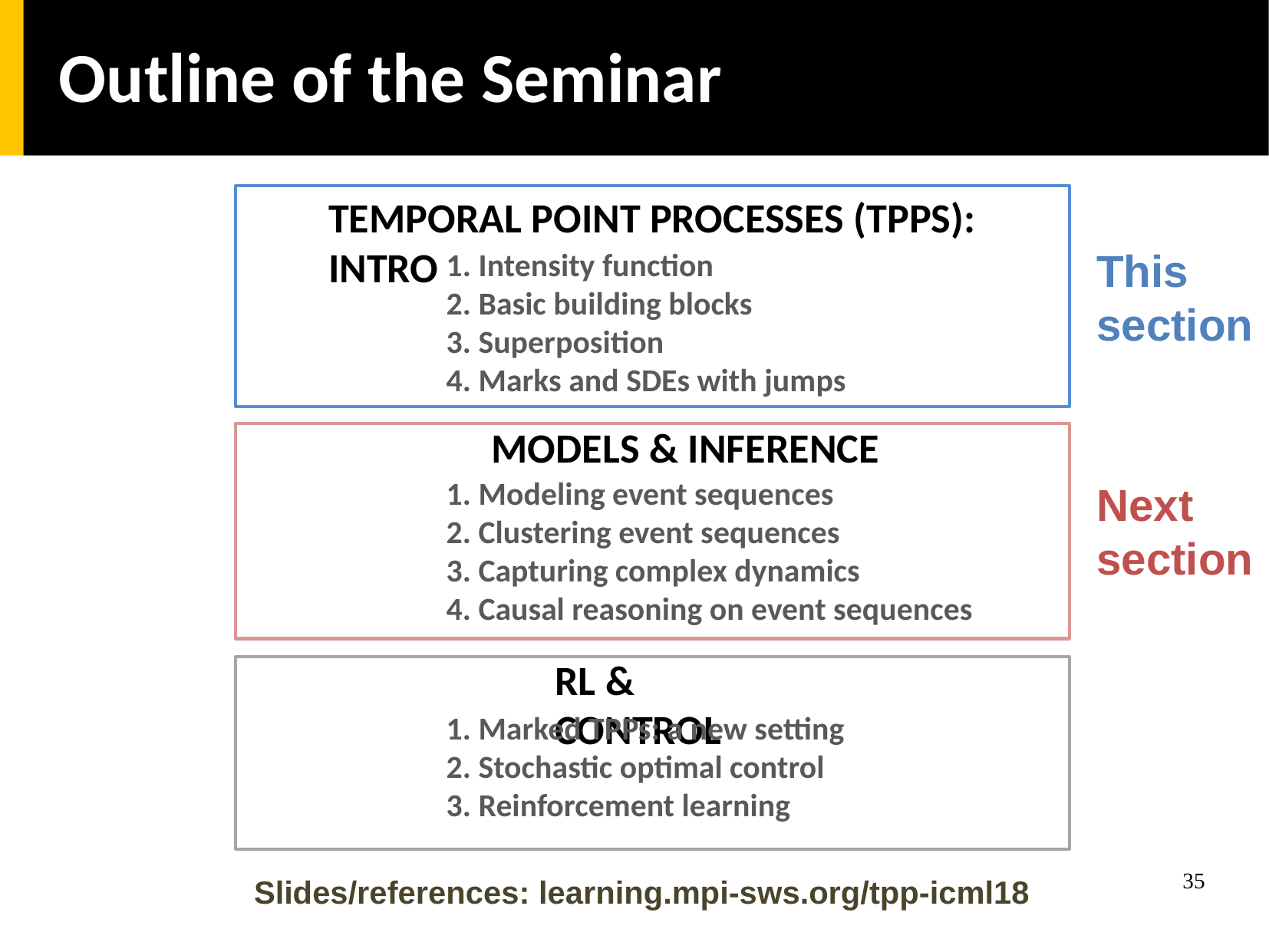

Outline of the Seminar

Temporal Point processes (TPPs): Intro
1. Intensity function
2. Basic building blocks
3. Superposition
4. Marks and SDEs with jumps
This
section
Models & Inference

1. Modeling event sequences
2. Clustering event sequences
3. Capturing complex dynamics
4. Causal reasoning on event sequences
Next
section
RL & Control

1. Marked TPPs: a new setting
2. Stochastic optimal control
3. Reinforcement learning
35
Slides/references: learning.mpi-sws.org/tpp-icml18